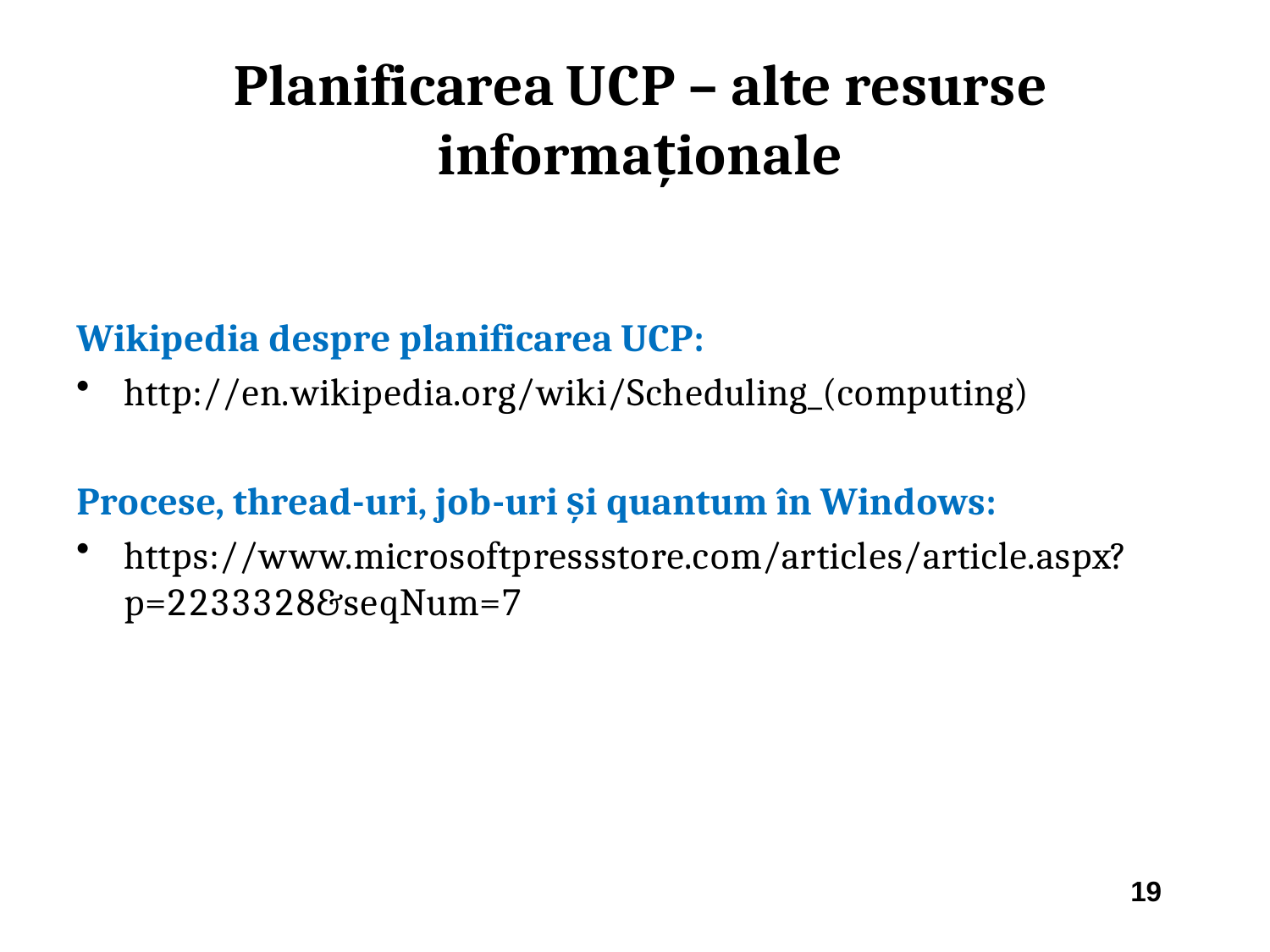

Planificarea UCP – alte resurse informaționale
Wikipedia despre planificarea UCP:
http://en.wikipedia.org/wiki/Scheduling_(computing)

Procese, thread-uri, job-uri și quantum în Windows:
https://www.microsoftpressstore.com/articles/article.aspx?p=2233328&seqNum=7

19